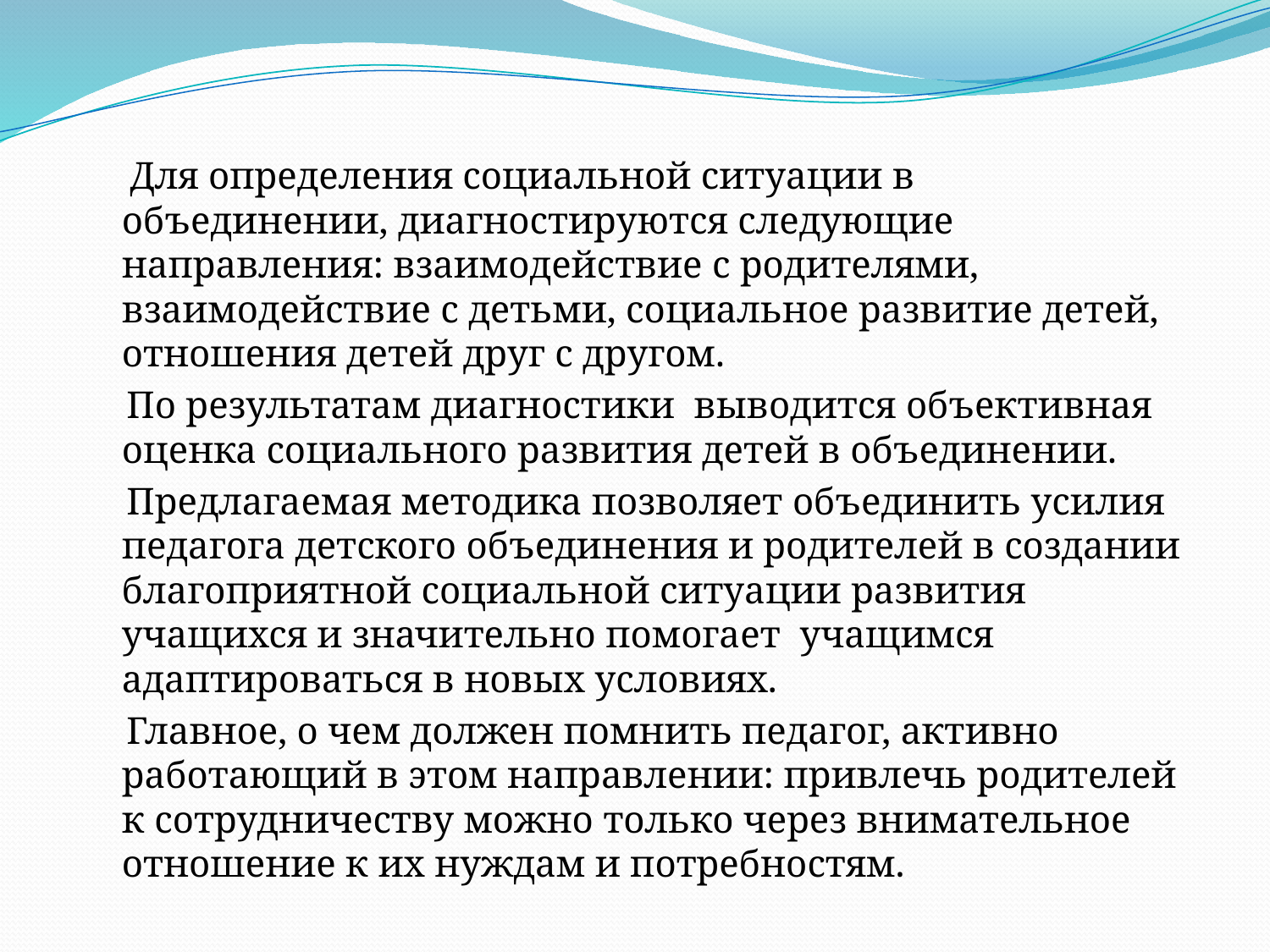

Для определения социальной ситуации в объединении, диагностируются следующие направления: взаимодействие с родителями, взаимодействие с детьми, социальное развитие детей, отношения детей друг с другом.
    По результатам диагностики  выводится объективная оценка социального развития детей в объединении.
    Предлагаемая методика позволяет объединить усилия педагога детского объединения и родителей в создании благоприятной социальной ситуации развития учащихся и значительно помогает  учащимся адаптироваться в новых условиях.
    Главное, о чем должен помнить педагог, активно работающий в этом направлении: привлечь родителей к сотрудничеству можно только через внимательное отношение к их нуждам и потребностям.